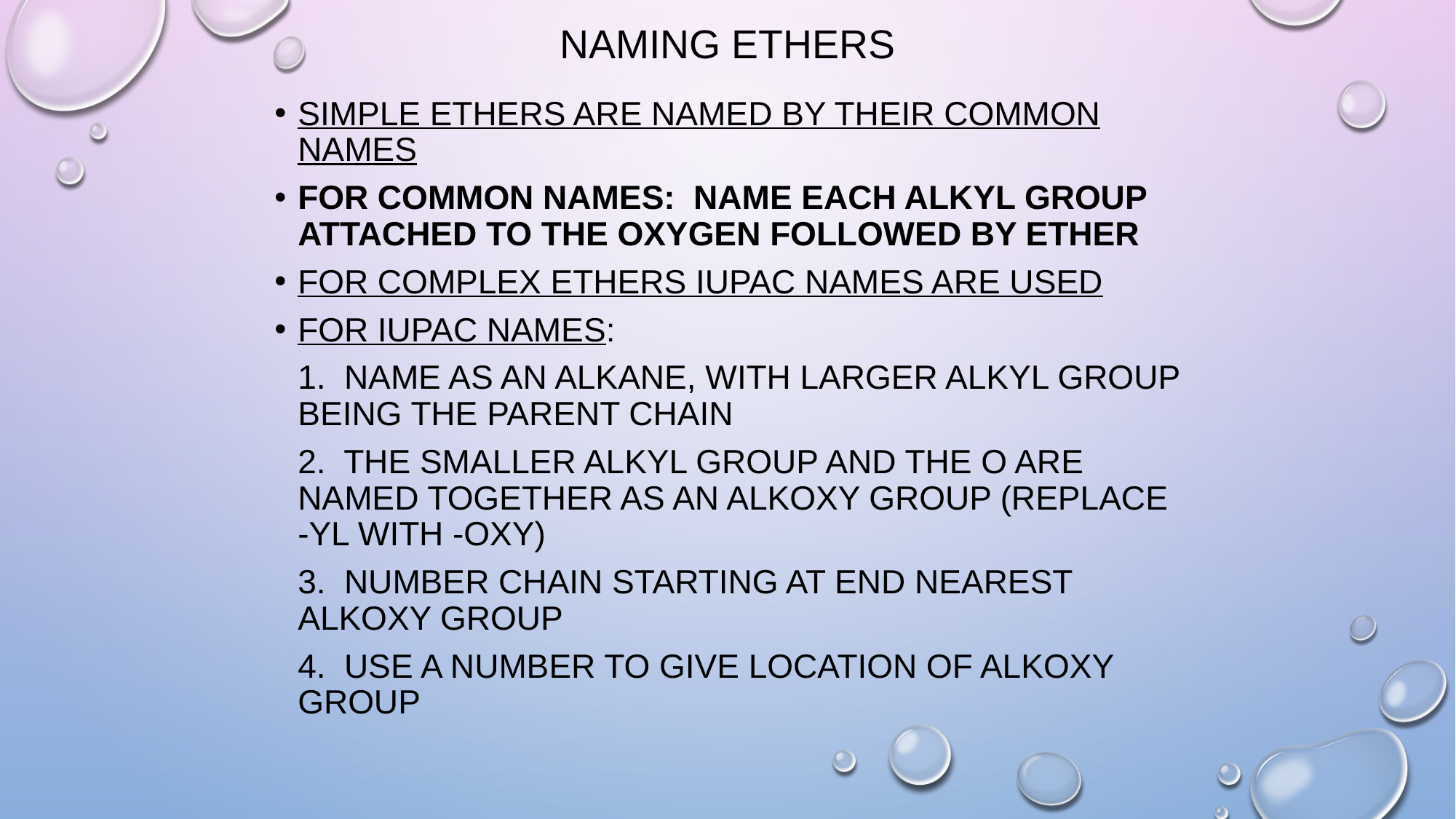

# Naming Ethers
Simple ethers are named by their common names
For common names:  name each alkyl group attached to the oxygen followed by ether
For complex ethers IUPAC names are used
For IUPAC names:
	1.  Name as an alkane, with larger alkyl group being the parent chain
	2.  The smaller alkyl group and the O are named together as an alkoxy group (replace -yl with -oxy)
	3.  Number chain starting at end nearest alkoxy group
	4.  Use a number to give location of alkoxy group